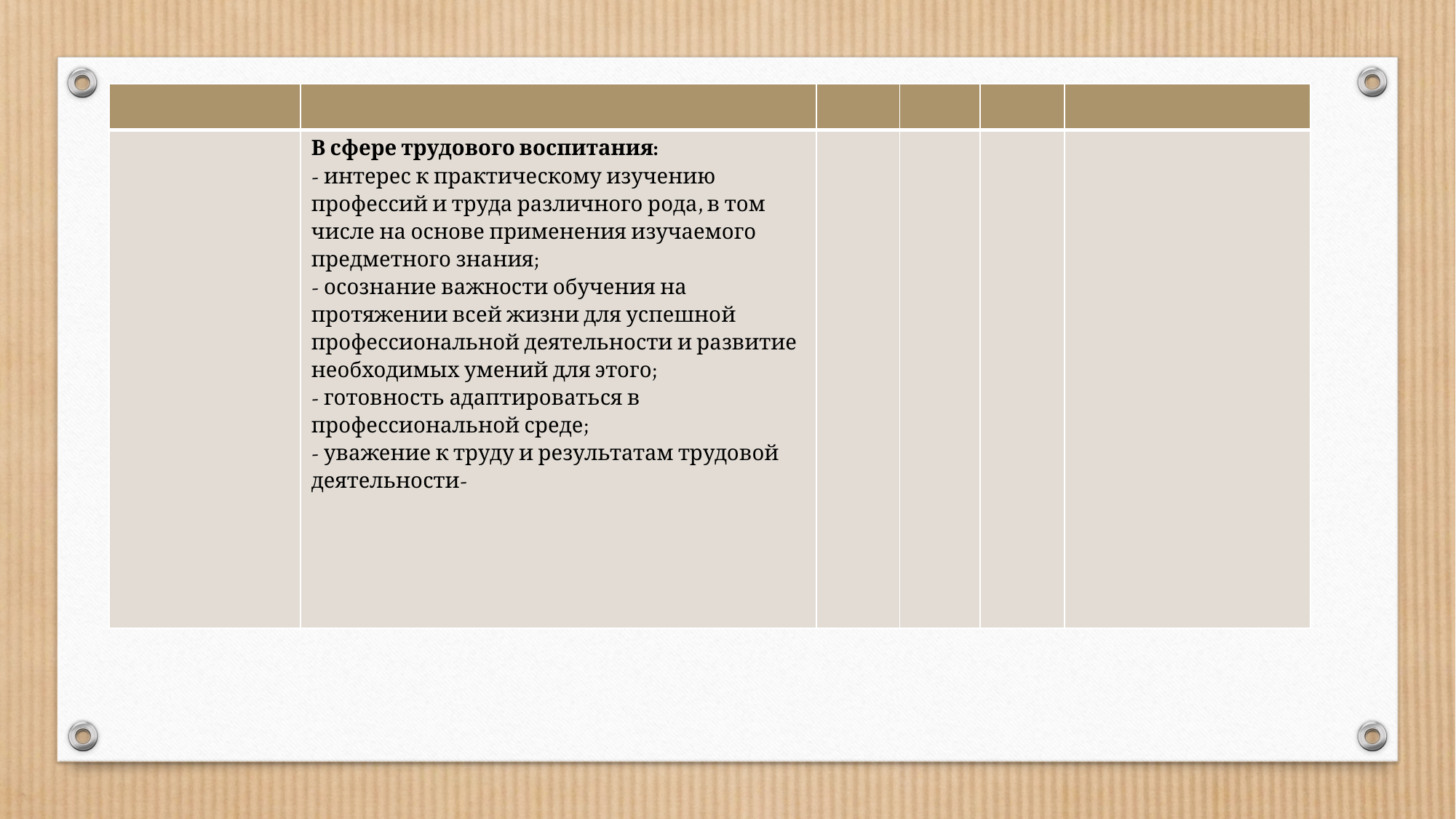

|  |  |  |  |  |  |
| --- | --- | --- | --- | --- | --- |
|  | В сфере трудового воспитания: - интерес к практическому изучению профессий и труда различного рода, в том числе на основе применения изучаемого предметного знания; - осознание важности обучения на протяжении всей жизни для успешной профессиональной деятельности и развитие необходимых умений для этого; - готовность адаптироваться в профессиональной среде; - уважение к труду и результатам трудовой деятельности- |  |  |  |  |
#